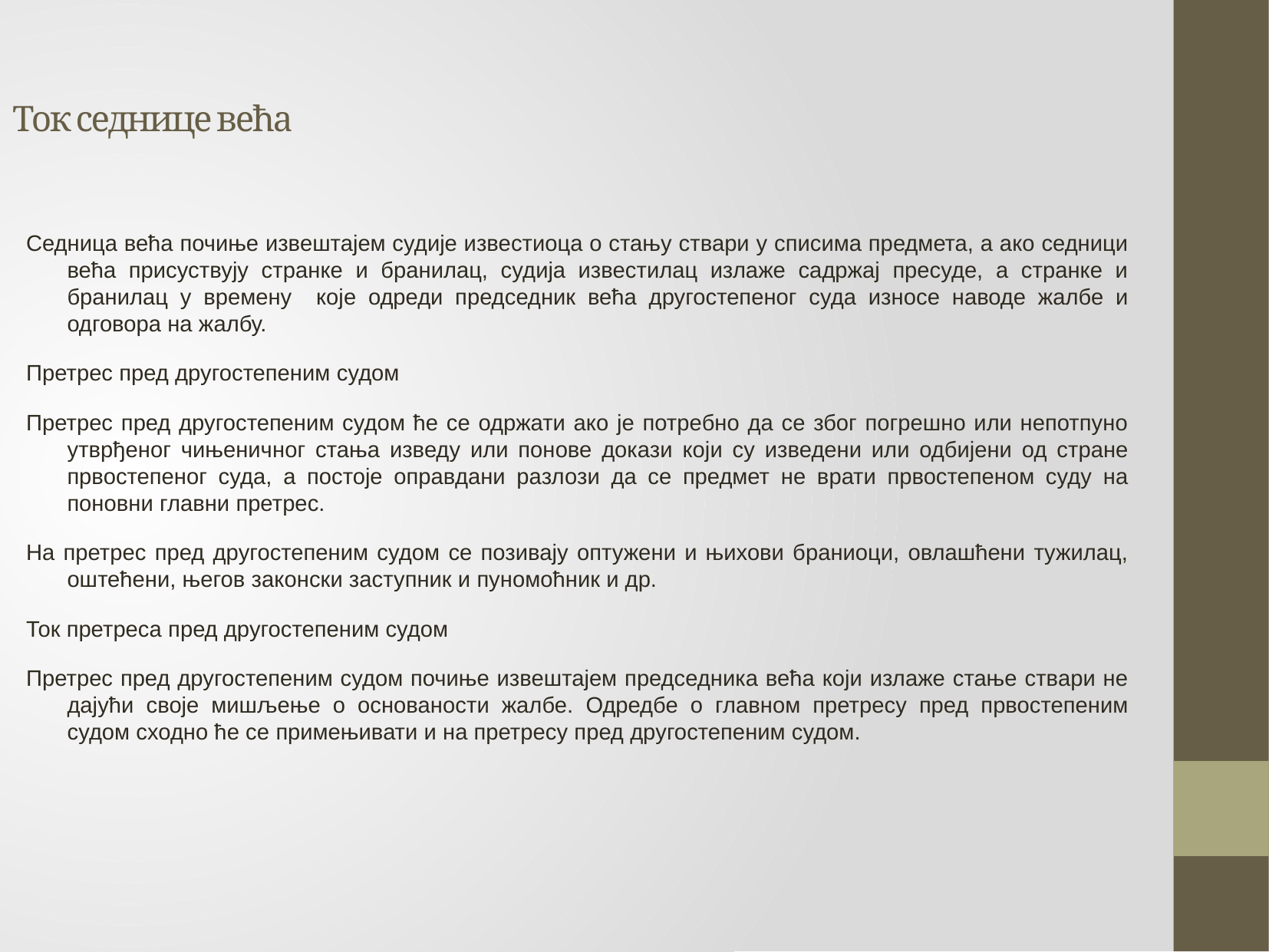

Ток седнице већа
Седница већа почиње извештајем судије известиоца о стању ствари у списима предмета, а ако седници већа присуствују странке и бранилац, судија известилац излаже садржај пресуде, а странке и бранилац у времену  које одреди председник већа другостепеног суда износе наводе жалбе и одговора на жалбу.
Претрес пред другостепеним судом
Претрес пред другостепеним судом ће се одржати ако је потребно да се због погрешно или непотпуно утврђеног чињеничног стања изведу или понове докази који су изведени или одбијени од стране првостепеног суда, а постоје оправдани разлози да се предмет не врати првостепеном суду на поновни главни претрес.
На претрес пред другостепеним судом се позивају оптужени и њихови браниоци, овлашћени тужилац, оштећени, његов законски заступник и пуномоћник и др.
Ток претреса пред другостепеним судом
Претрес пред другостепеним судом почиње извештајем председника већа који излаже стање ствари не дајући своје мишљење о основаности жалбе. Одредбе о главном претресу пред првостепеним судом сходно ће се примењивати и на претресу пред другостепеним судом.